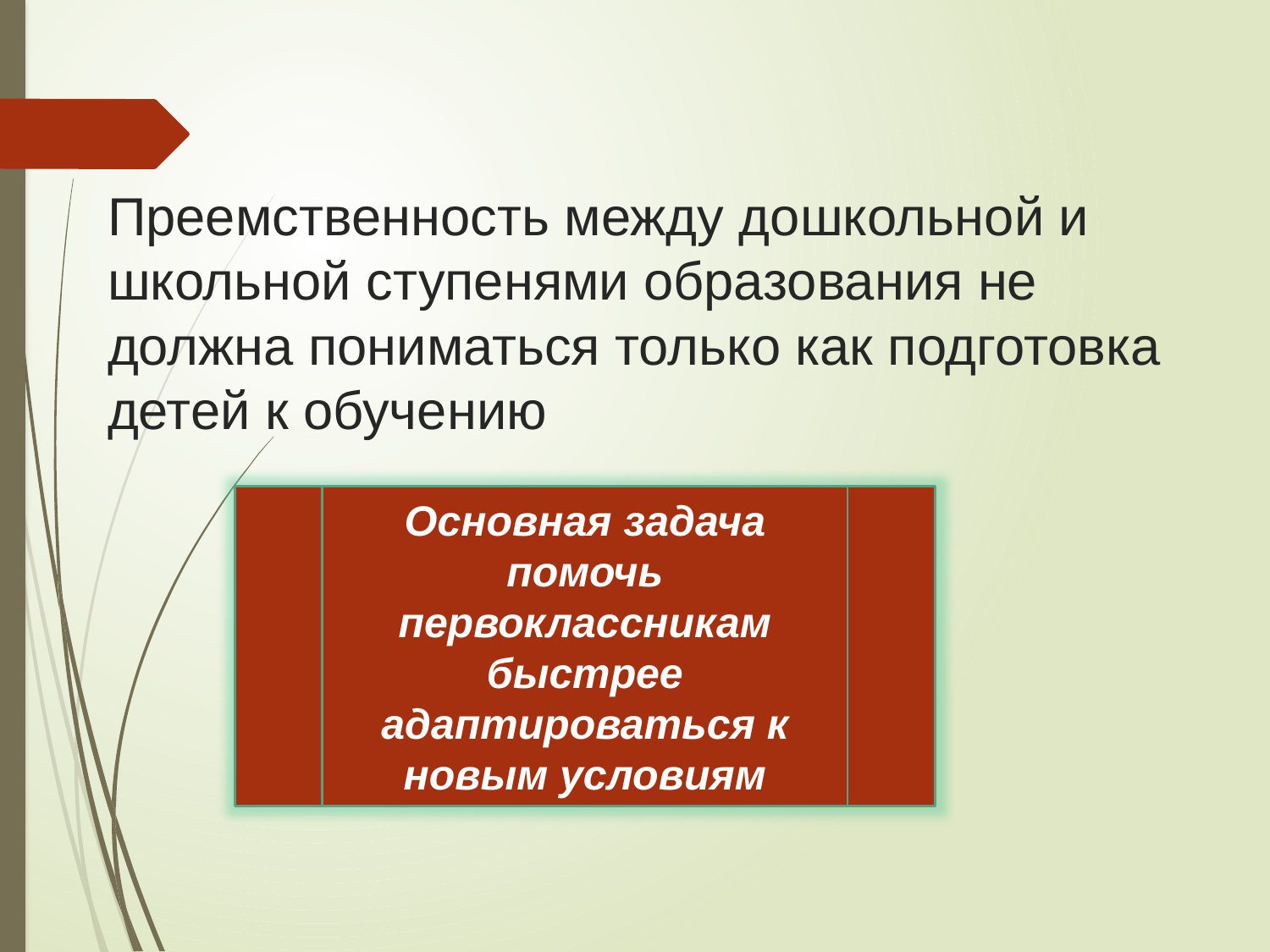

# Преемственность между дошкольной и школьной ступенями образования не должна пониматься только как подготовка детей к обучению
Основная задача помочь первоклассникам быстрее адаптироваться к новым условиям